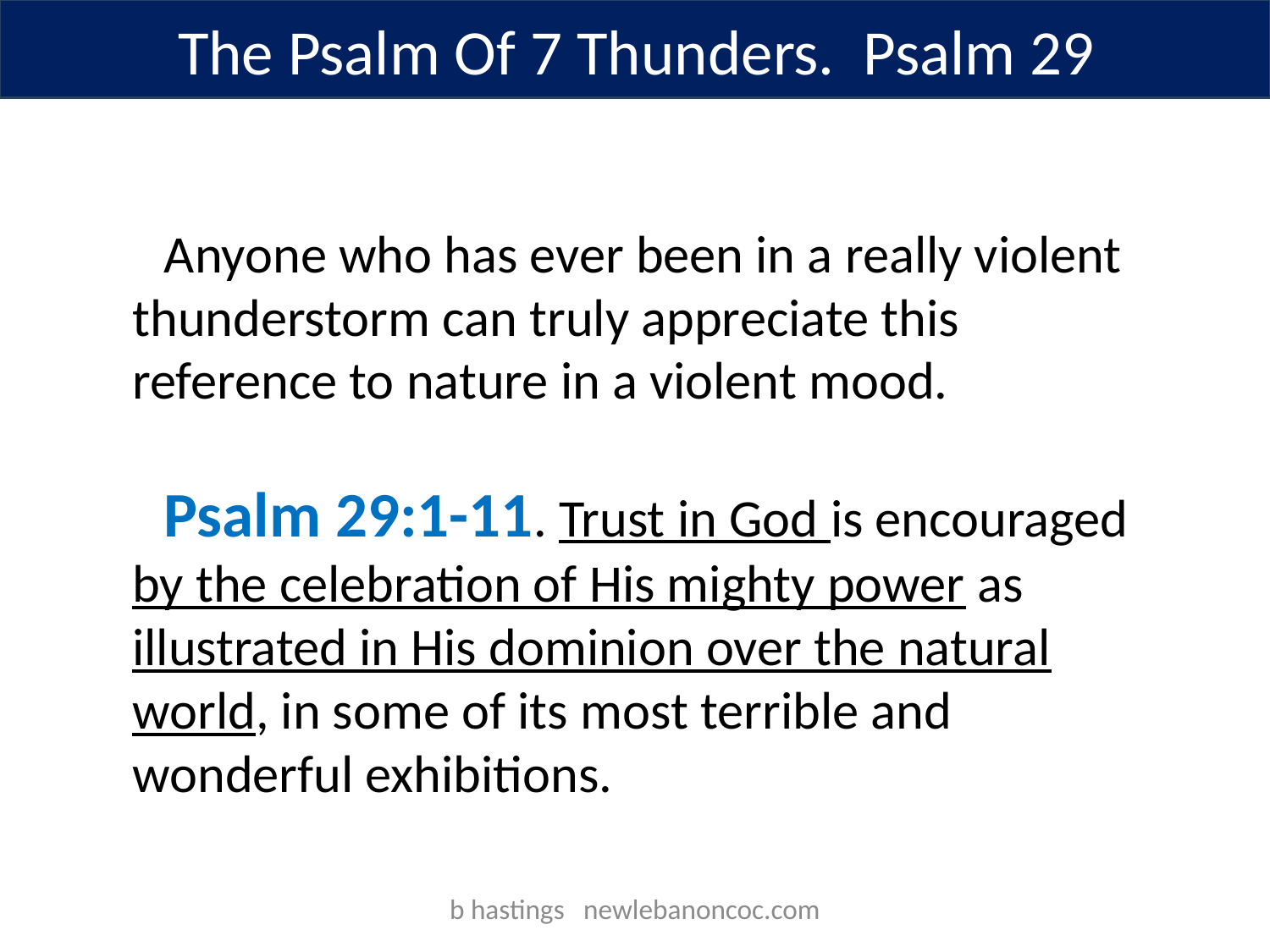

The Psalm Of 7 Thunders.  Psalm 29

Anyone who has ever been in a really violent thunderstorm can truly appreciate this reference to nature in a violent mood.

Psalm 29:1-11. Trust in God is encouraged by the celebration of His mighty power as illustrated in His dominion over the natural world, in some of its most terrible and wonderful exhibitions.

b hastings   newlebanoncoc.com